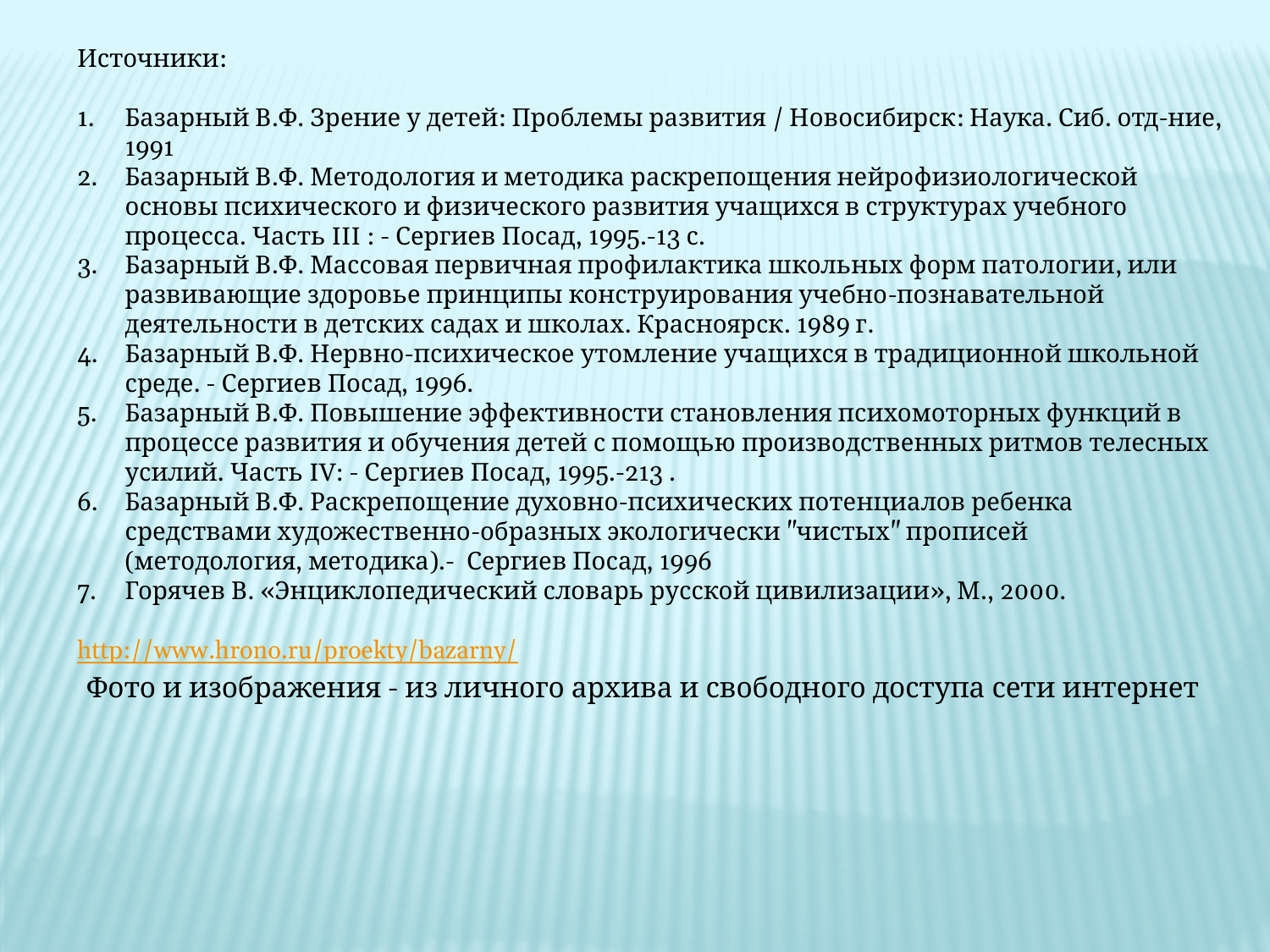

Источники:

Базарный В.Ф. Зрение у детей: Проблемы развития / Новосибирск: Наука. Сиб. отд-ние, 1991
Базарный В.Ф. Методология и методика раскрепощения нейрофизиологической основы психического и физического развития учащихся в структурах учебного процесса. Часть III : - Сергиев Посад, 1995.-13 с.
Базарный В.Ф. Массовая первичная профилактика школьных форм патологии, или развивающие здоровье принципы конструирования учебно-познавательной деятельности в детских садах и школах. Красноярск. 1989 г.
Базарный В.Ф. Нервно-психическое утомление учащихся в традиционной школьной среде. - Сергиев Посад, 1996.
Базарный В.Ф. Повышение эффективности становления психомоторных функций в процессе развития и обучения детей с помощью производственных ритмов телесных усилий. Часть IV: - Сергиев Посад, 1995.-213 .
Базарный В.Ф. Раскрепощение духовно-психических потенциалов ребенка средствами художественно-образных экологически "чистых" прописей   (методология, методика).-  Сергиев Посад, 1996
Горячев В. «Энциклопедический словарь русской цивилизации», М., 2000.

http://www.hrono.ru/proekty/bazarny/
 Фото и изображения - из личного архива и свободного доступа сети интернет